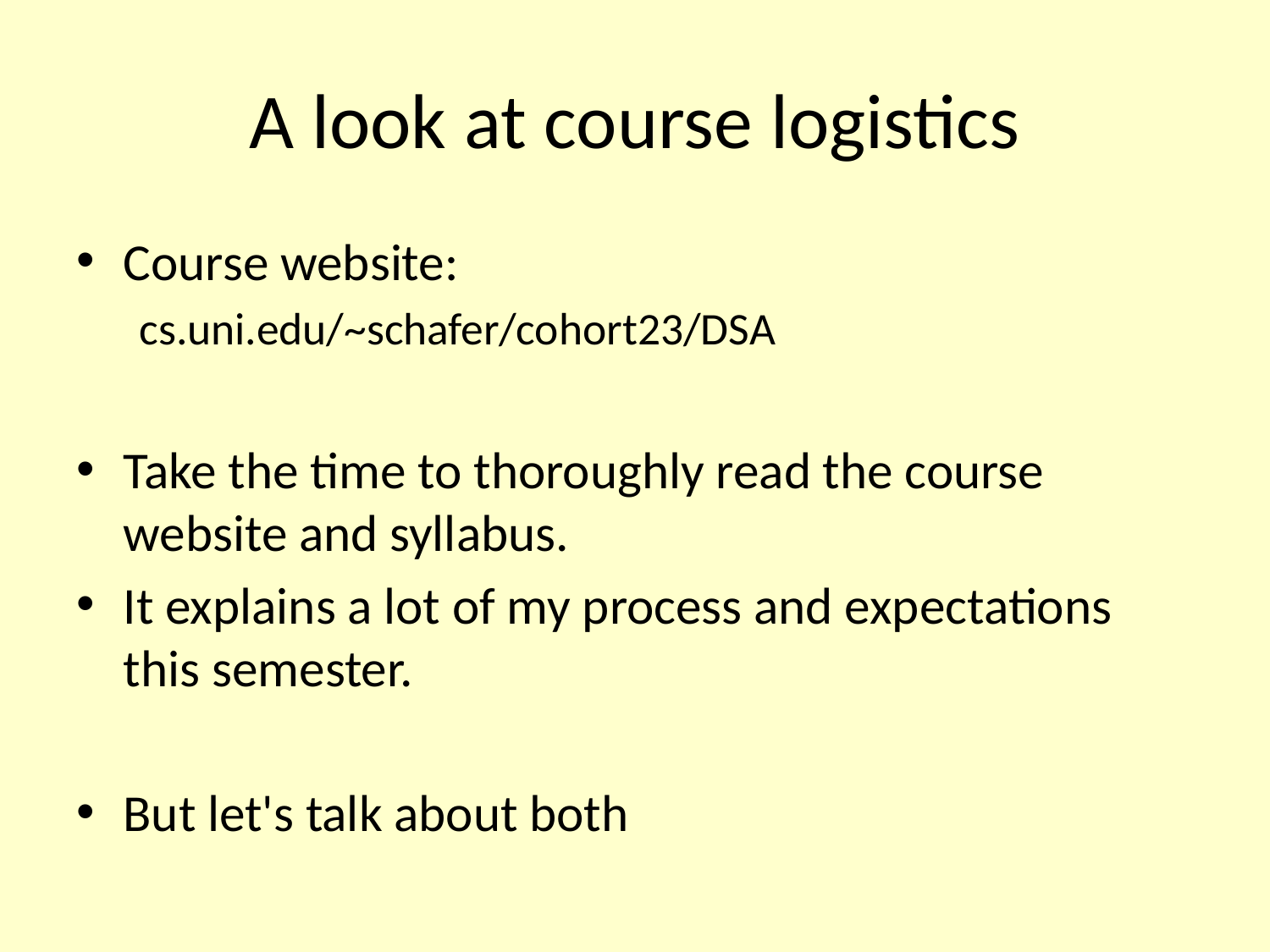

# A look at course logistics
Course website:
cs.uni.edu/~schafer/cohort23/DSA

Take the time to thoroughly read the course website and syllabus.
It explains a lot of my process and expectations this semester.

But let's talk about both